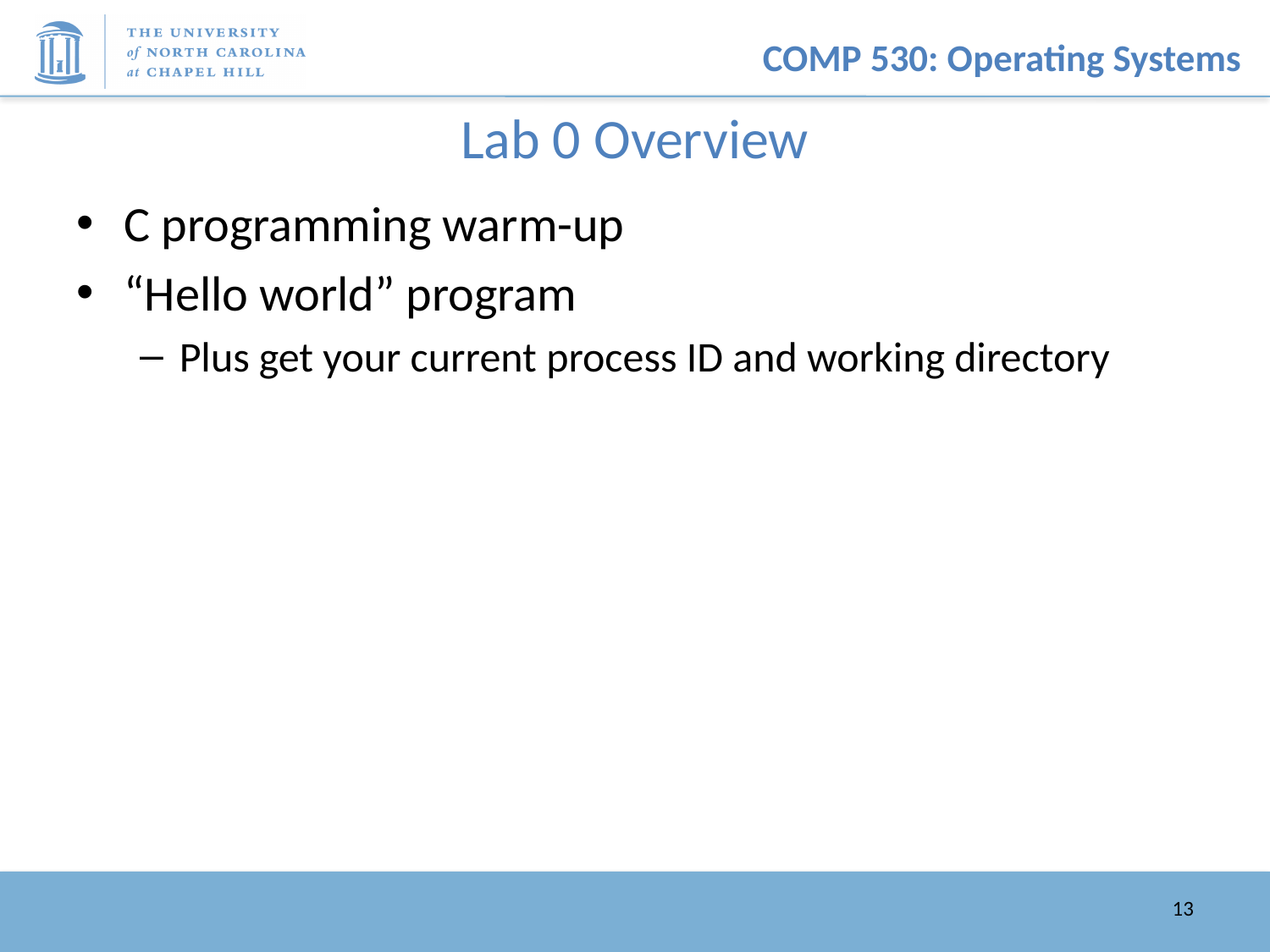

# Lab 0 Overview
C programming warm-up
“Hello world” program
Plus get your current process ID and working directory
13